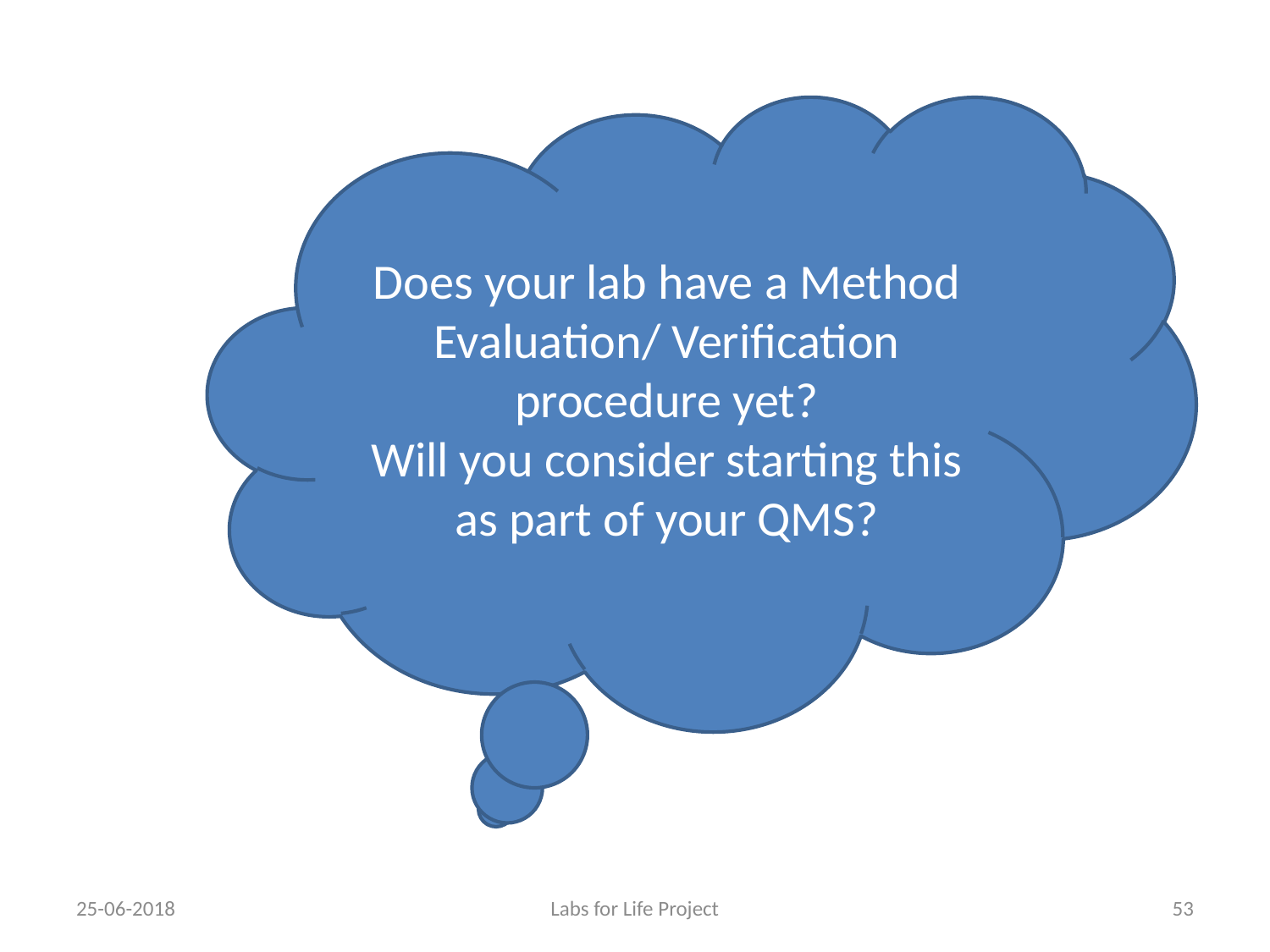

Does your lab have a Method Evaluation/ Verification procedure yet?
Will you consider starting this as part of your QMS?
25-06-2018
Labs for Life Project
53